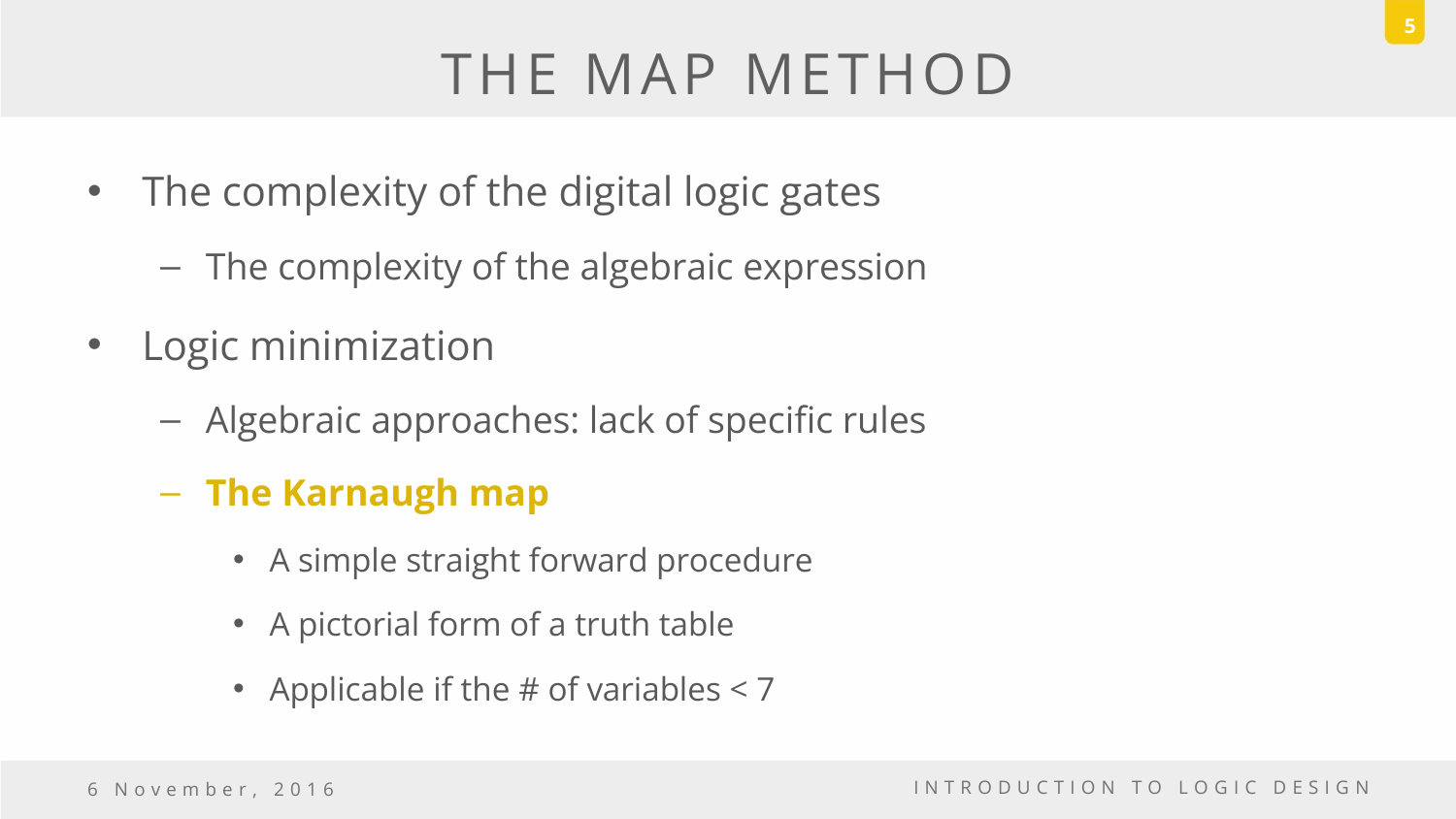

5
# THE MAP METHOD
The complexity of the digital logic gates
The complexity of the algebraic expression
Logic minimization
Algebraic approaches: lack of specific rules
The Karnaugh map
A simple straight forward procedure
A pictorial form of a truth table
Applicable if the # of variables < 7
6 November, 2016
INTRODUCTION TO LOGIC DESIGN